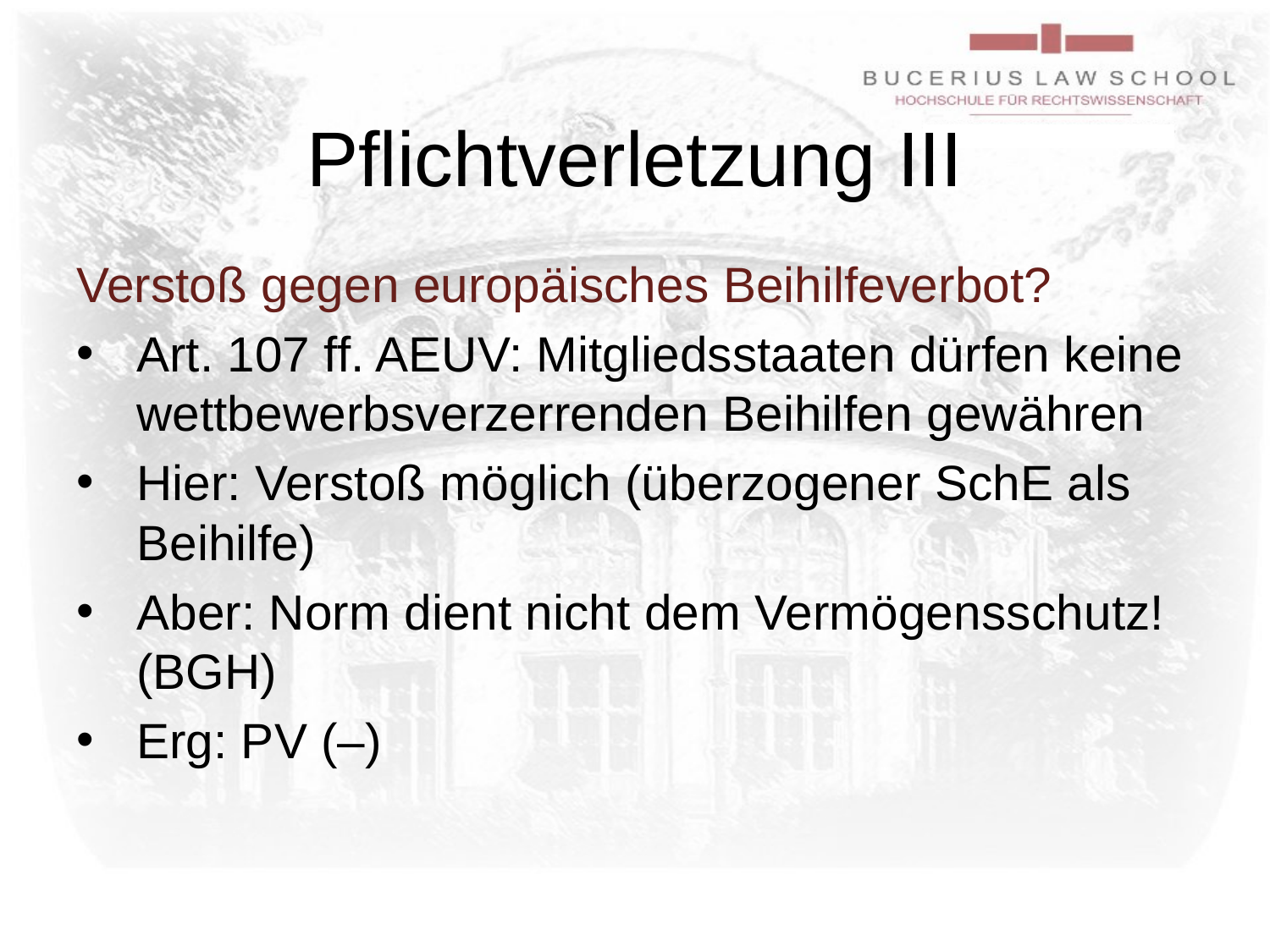

# Pflichtverletzung III
Verstoß gegen europäisches Beihilfeverbot?
Art. 107 ff. AEUV: Mitgliedsstaaten dürfen keine wettbewerbsverzerrenden Beihilfen gewähren
Hier: Verstoß möglich (überzogener SchE als Beihilfe)
Aber: Norm dient nicht dem Vermögensschutz! (BGH)
Erg: PV (–)